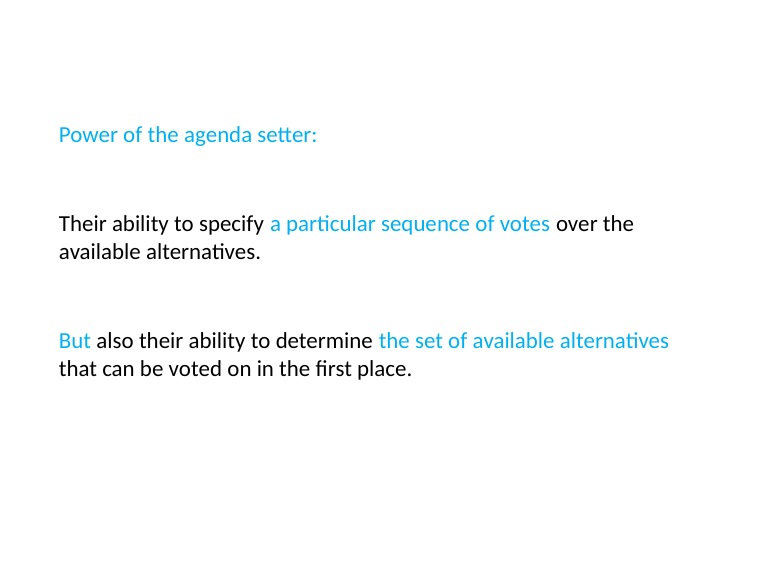

Power of the agenda setter:

Their ability to specify a particular sequence of votes over the available alternatives.

But also their ability to determine the set of available alternatives that can be voted on in the first place.